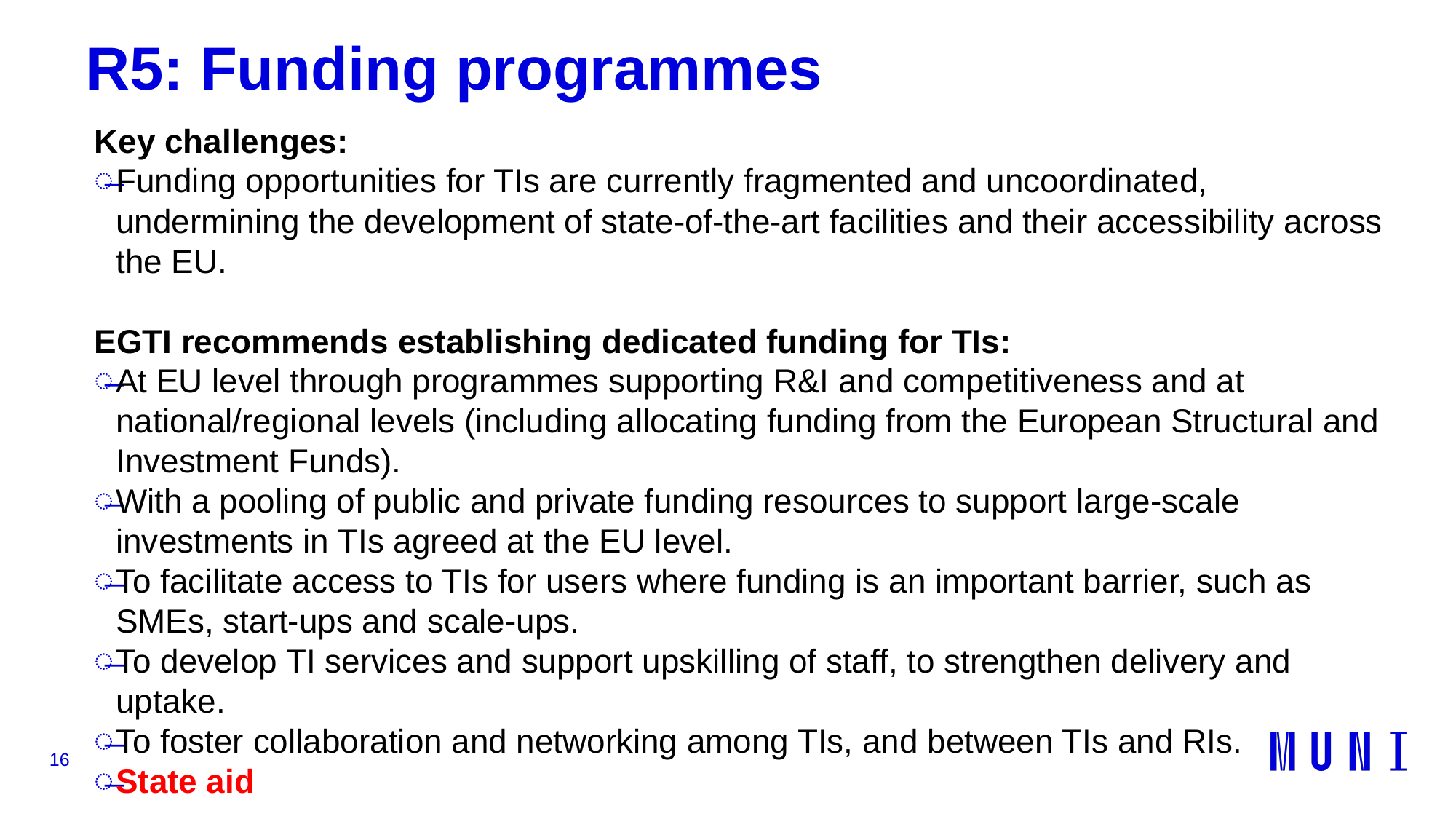

# R5: Funding programmes
Key challenges:
Funding opportunities for TIs are currently fragmented and uncoordinated, undermining the development of state-of-the-art facilities and their accessibility across the EU.

EGTI recommends establishing dedicated funding for TIs:
At EU level through programmes supporting R&I and competitiveness and at national/regional levels (including allocating funding from the European Structural and Investment Funds).
With a pooling of public and private funding resources to support large-scale investments in TIs agreed at the EU level.
To facilitate access to TIs for users where funding is an important barrier, such as SMEs, start-ups and scale-ups.
To develop TI services and support upskilling of staff, to strengthen delivery and uptake.
To foster collaboration and networking among TIs, and between TIs and RIs.
State aid

16